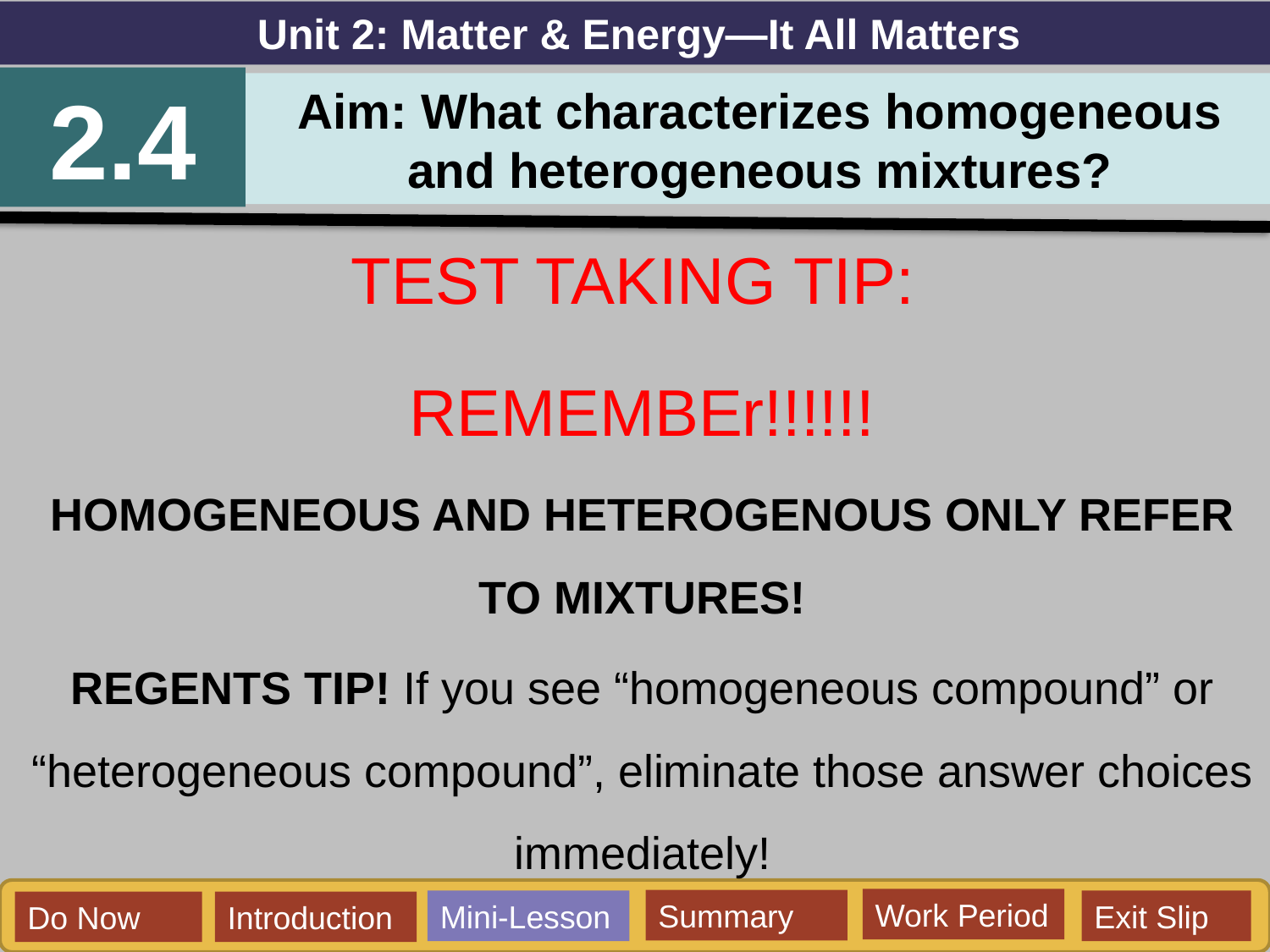

Unit 2: Matter & Energy—It All Matters
2.4
Aim: What characterizes homogeneous and heterogeneous mixtures?
TEST TAKING TIP:
REMEMBEr!!!!!!
HOMOGENEOUS AND HETEROGENOUS ONLY REFER TO MIXTURES!
REGENTS TIP! If you see “homogeneous compound” or “heterogeneous compound”, eliminate those answer choices immediately!

Work Period
Summary
Mini-Lesson
Exit Slip
Do Now
Introduction